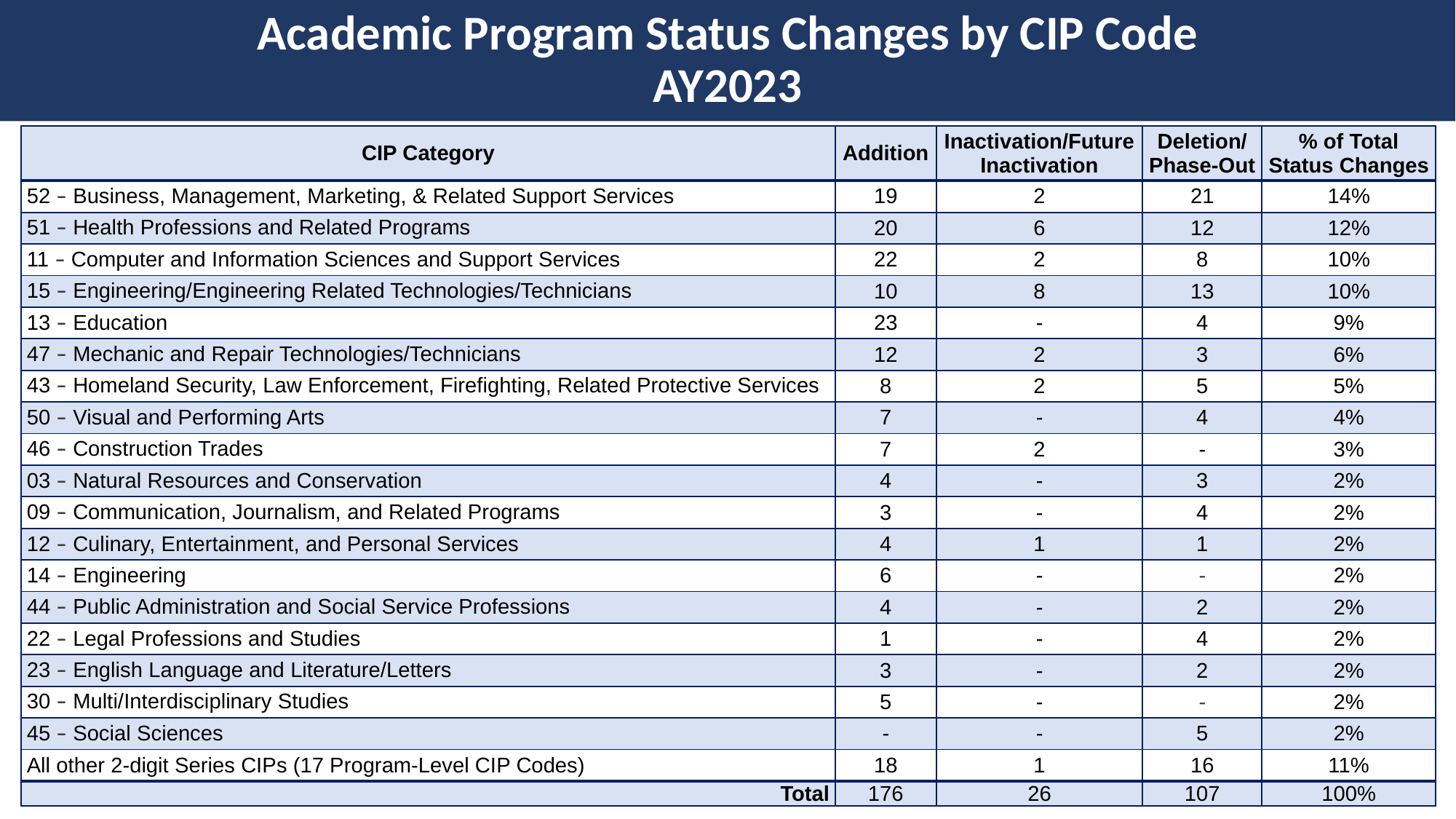

Academic Program Status Changes by CIP Code
AY2023
| CIP Category | Addition | Inactivation/Future Inactivation | Deletion/ Phase-Out | % of Total Status Changes |
| --- | --- | --- | --- | --- |
| 52 – Business, Management, Marketing, & Related Support Services | 19 | 2 | 21 | 14% |
| 51 – Health Professions and Related Programs | 20 | 6 | 12 | 12% |
| 11 – Computer and Information Sciences and Support Services | 22 | 2 | 8 | 10% |
| 15 – Engineering/Engineering Related Technologies/Technicians | 10 | 8 | 13 | 10% |
| 13 – Education | 23 | - | 4 | 9% |
| 47 – Mechanic and Repair Technologies/Technicians | 12 | 2 | 3 | 6% |
| 43 – Homeland Security, Law Enforcement, Firefighting, Related Protective Services | 8 | 2 | 5 | 5% |
| 50 – Visual and Performing Arts | 7 | - | 4 | 4% |
| 46 – Construction Trades | 7 | 2 | - | 3% |
| 03 – Natural Resources and Conservation | 4 | - | 3 | 2% |
| 09 – Communication, Journalism, and Related Programs | 3 | - | 4 | 2% |
| 12 – Culinary, Entertainment, and Personal Services | 4 | 1 | 1 | 2% |
| 14 – Engineering | 6 | - | - | 2% |
| 44 – Public Administration and Social Service Professions | 4 | - | 2 | 2% |
| 22 – Legal Professions and Studies | 1 | - | 4 | 2% |
| 23 – English Language and Literature/Letters | 3 | - | 2 | 2% |
| 30 – Multi/Interdisciplinary Studies | 5 | - | - | 2% |
| 45 – Social Sciences | - | - | 5 | 2% |
| All other 2-digit Series CIPs (17 Program-Level CIP Codes) | 18 | 1 | 16 | 11% |
| Total | 176 | 26 | 107 | 100% |